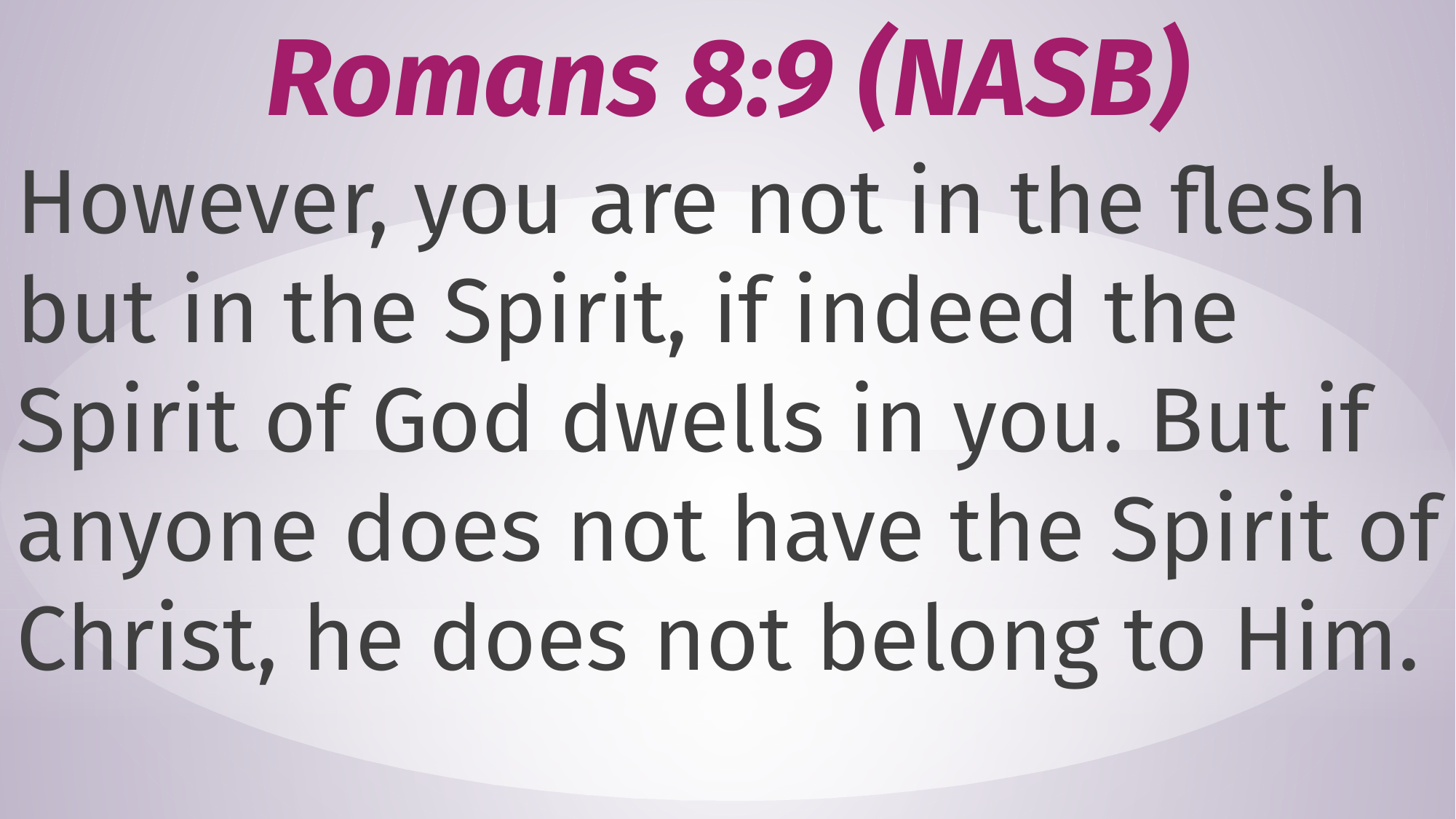

# Romans 8:9 (NASB)
However, you are not in the flesh but in the Spirit, if indeed the Spirit of God dwells in you. But if anyone does not have the Spirit of Christ, he does not belong to Him.